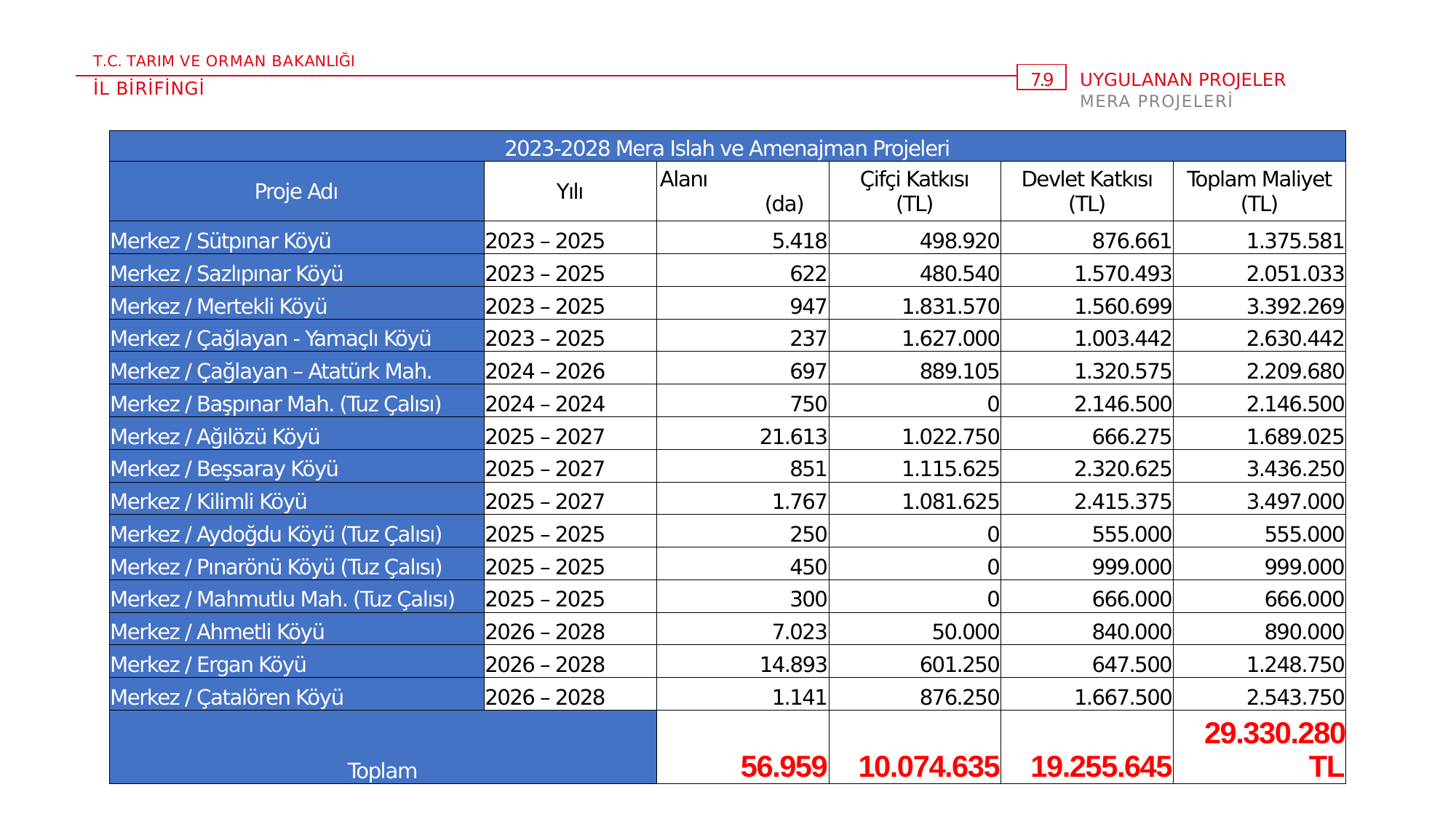

T.C. TARIM VE ORMAN BAKANLIĞI

7 . 9
UYGULANAN PROJELER
MERA PROJELERİ
İL BİRİFİNGİ
| 2023-2028 Mera Islah ve Amenajman Projeleri |  |  |  |  |  |
| --- | --- | --- | --- | --- | --- |
| Proje Adı | Yılı | Alanı (da) | Çifçi Katkısı (TL) | Devlet Katkısı (TL) | Toplam Maliyet (TL) |
| Merkez / Sütpınar Köyü | 2023 – 2025 | 5.418 | 498.920 | 876.661 | 1.375.581 |
| Merkez / Sazlıpınar Köyü | 2023 – 2025 | 622 | 480.540 | 1.570.493 | 2.051.033 |
| Merkez / Mertekli Köyü | 2023 – 2025 | 947 | 1.831.570 | 1.560.699 | 3.392.269 |
| Merkez / Çağlayan - Yamaçlı Köyü | 2023 – 2025 | 237 | 1.627.000 | 1.003.442 | 2.630.442 |
| Merkez / Çağlayan – Atatürk Mah. | 2024 – 2026 | 697 | 889.105 | 1.320.575 | 2.209.680 |
| Merkez / Başpınar Mah. (Tuz Çalısı) | 2024 – 2024 | 750 | 0 | 2.146.500 | 2.146.500 |
| Merkez / Ağılözü Köyü | 2025 – 2027 | 21.613 | 1.022.750 | 666.275 | 1.689.025 |
| Merkez / Beşsaray Köyü | 2025 – 2027 | 851 | 1.115.625 | 2.320.625 | 3.436.250 |
| Merkez / Kilimli Köyü | 2025 – 2027 | 1.767 | 1.081.625 | 2.415.375 | 3.497.000 |
| Merkez / Aydoğdu Köyü (Tuz Çalısı) | 2025 – 2025 | 250 | 0 | 555.000 | 555.000 |
| Merkez / Pınarönü Köyü (Tuz Çalısı) | 2025 – 2025 | 450 | 0 | 999.000 | 999.000 |
| Merkez / Mahmutlu Mah. (Tuz Çalısı) | 2025 – 2025 | 300 | 0 | 666.000 | 666.000 |
| Merkez / Ahmetli Köyü | 2026 – 2028 | 7.023 | 50.000 | 840.000 | 890.000 |
| Merkez / Ergan Köyü | 2026 – 2028 | 14.893 | 601.250 | 647.500 | 1.248.750 |
| Merkez / Çatalören Köyü | 2026 – 2028 | 1.141 | 876.250 | 1.667.500 | 2.543.750 |
| Toplam |  | 56.959 | 10.074.635 | 19.255.645 | 29.330.280 TL |